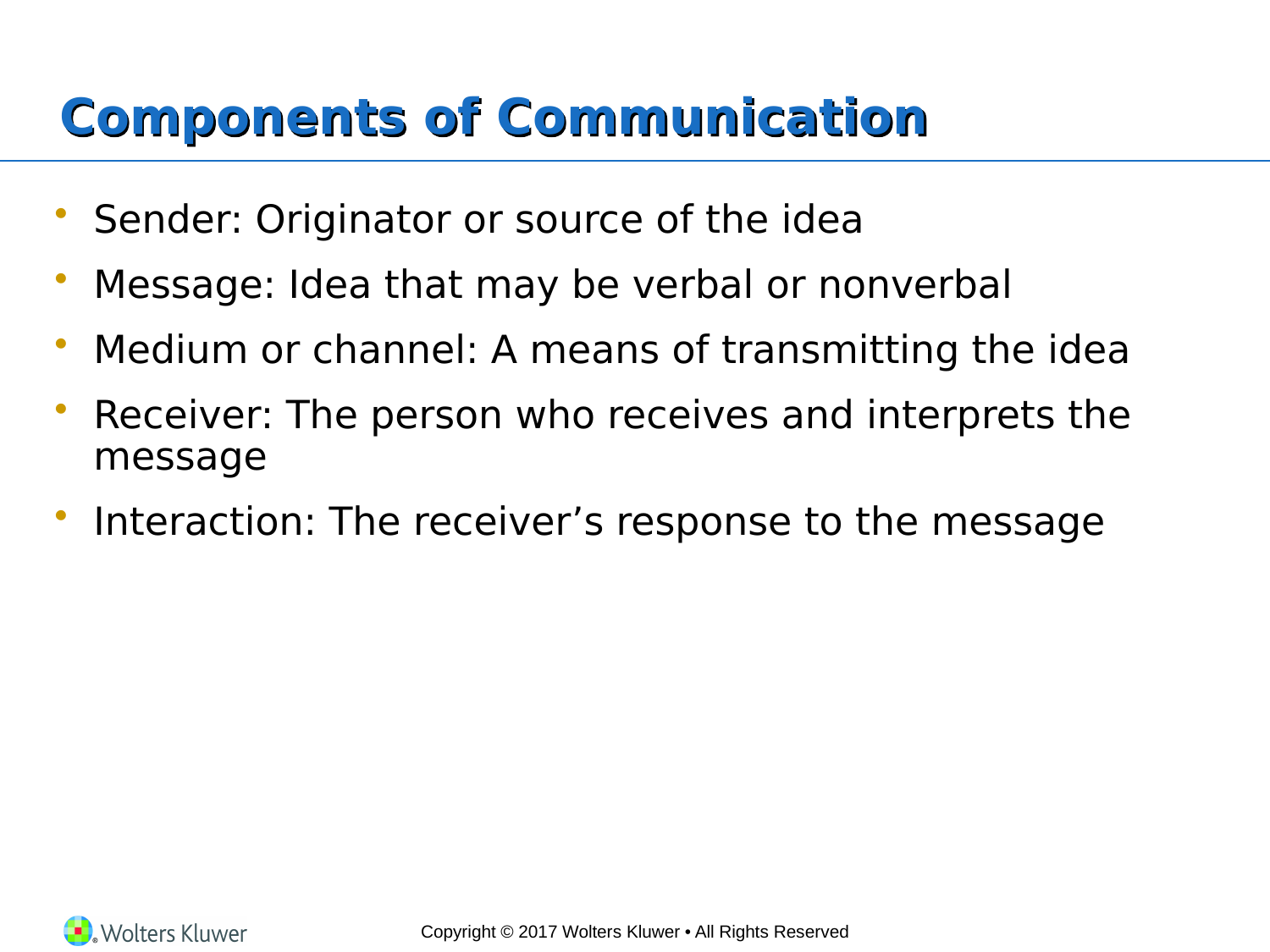

# Components of Communication
Sender: Originator or source of the idea
Message: Idea that may be verbal or nonverbal
Medium or channel: A means of transmitting the idea
Receiver: The person who receives and interprets the message
Interaction: The receiver’s response to the message